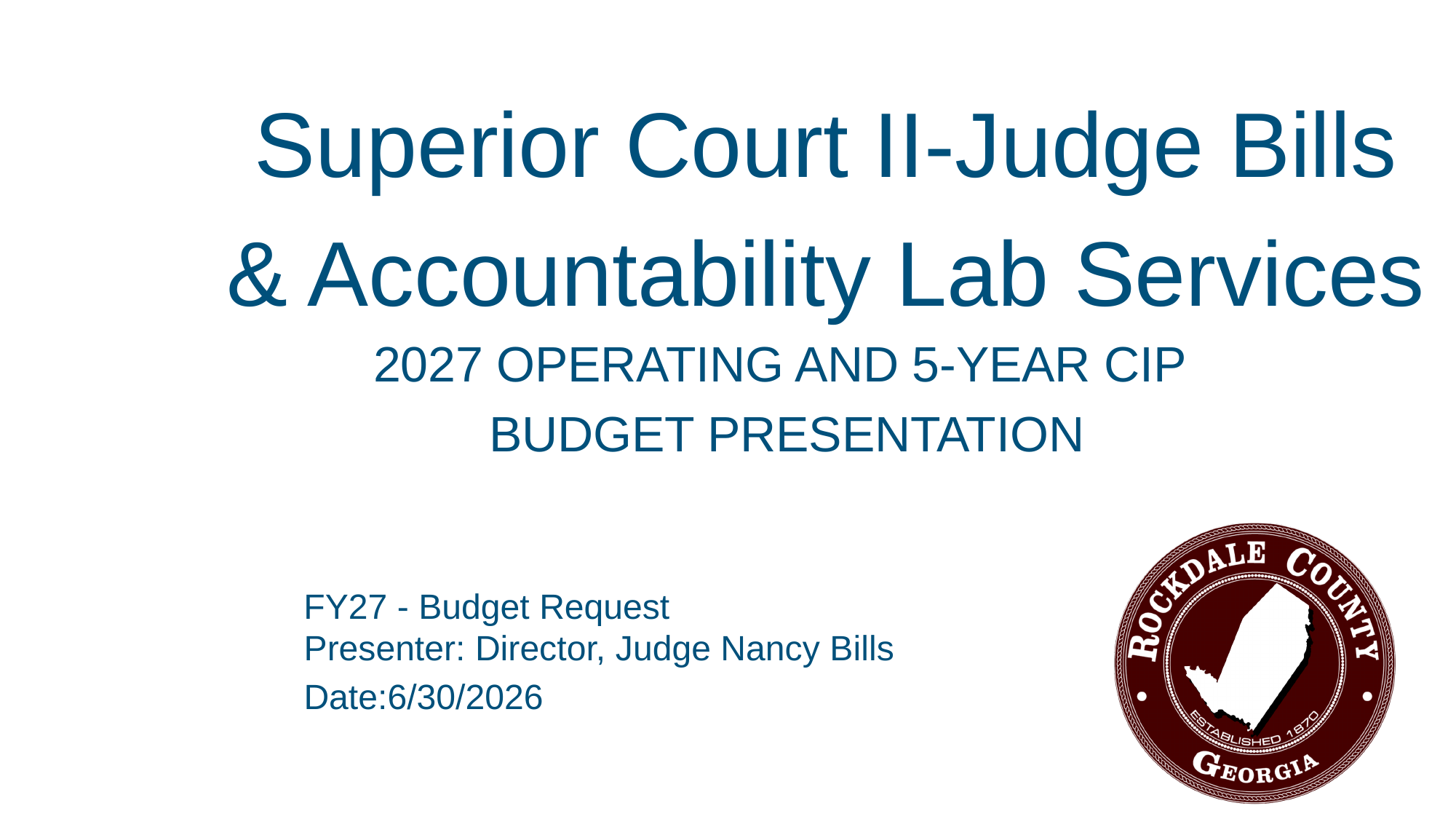

Superior Court II-Judge Bills & Accountability Lab Services

2027 OPERATING AND 5-YEAR CIP
 BUDGET PRESENTATION

FY27 - Budget Request
Presenter: Director, Judge Nancy Bills
Date:6/30/2026